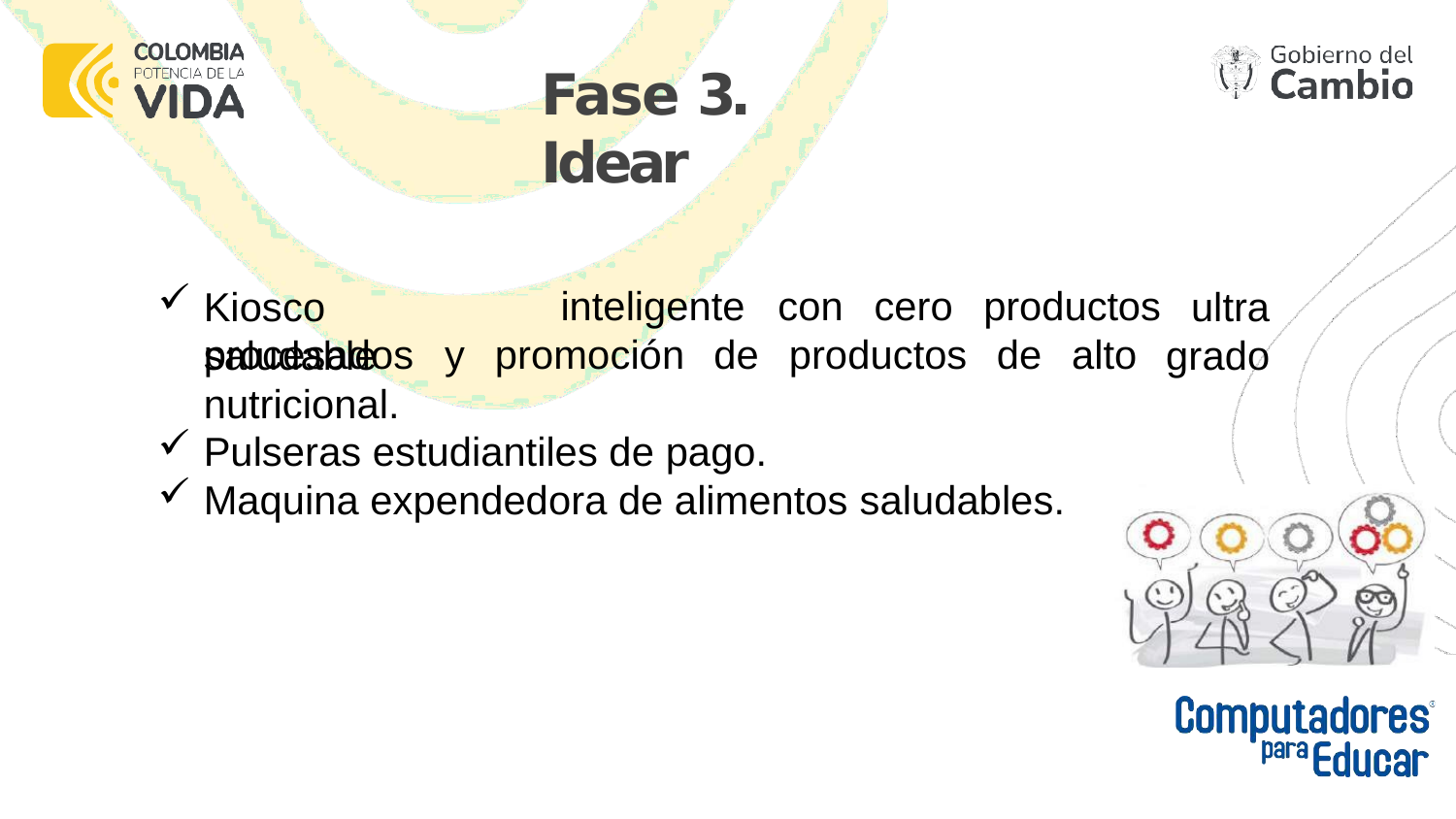

# Fase 3. Idear
Kiosco	saludable
inteligente	con	cero	productos
ultra
grado
procesados	y	promoción	de	productos	de	alto
nutricional.
Pulseras estudiantiles de pago.
Maquina expendedora de alimentos saludables.